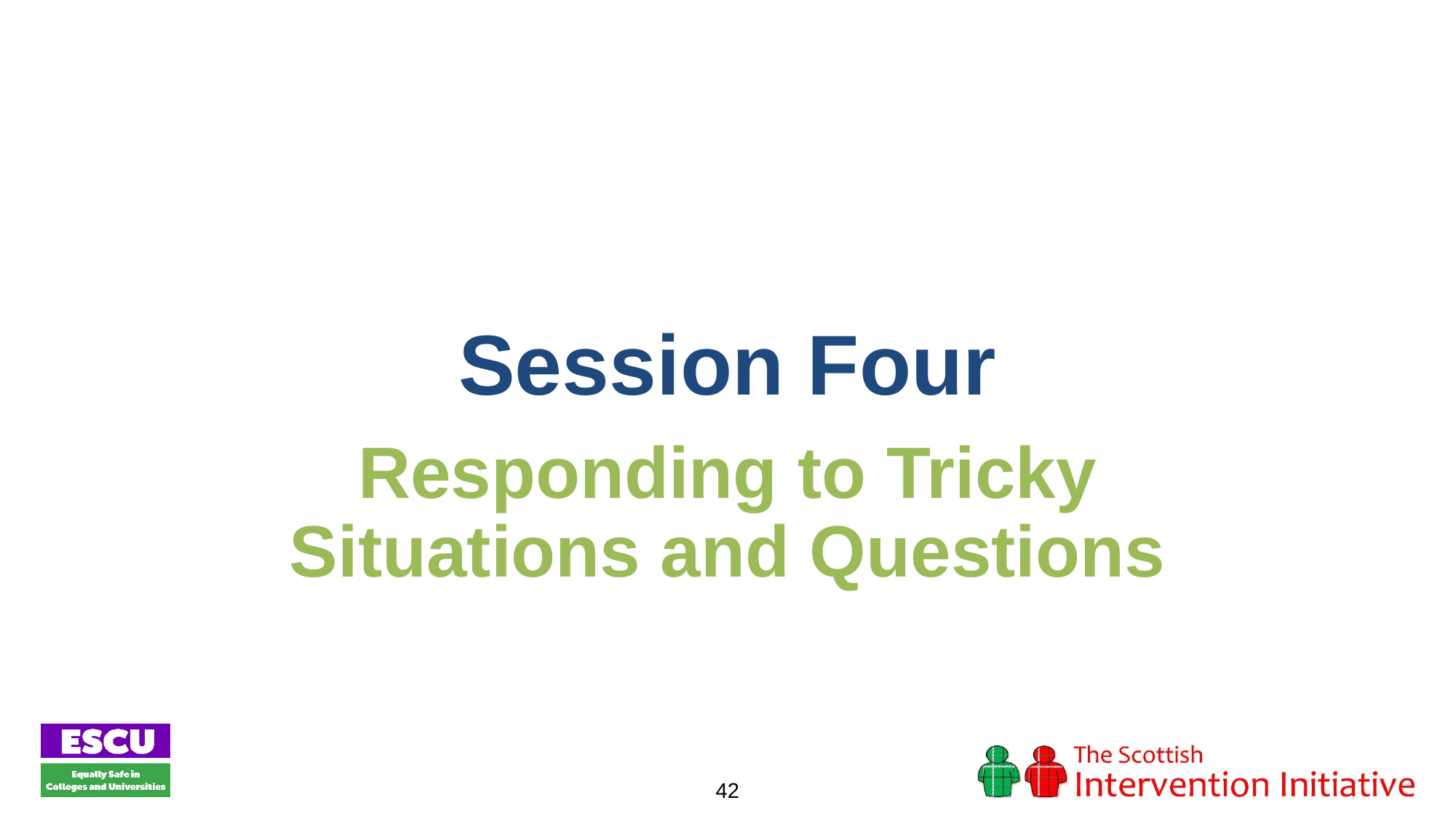

# Session Four
Responding to Tricky Situations and Questions